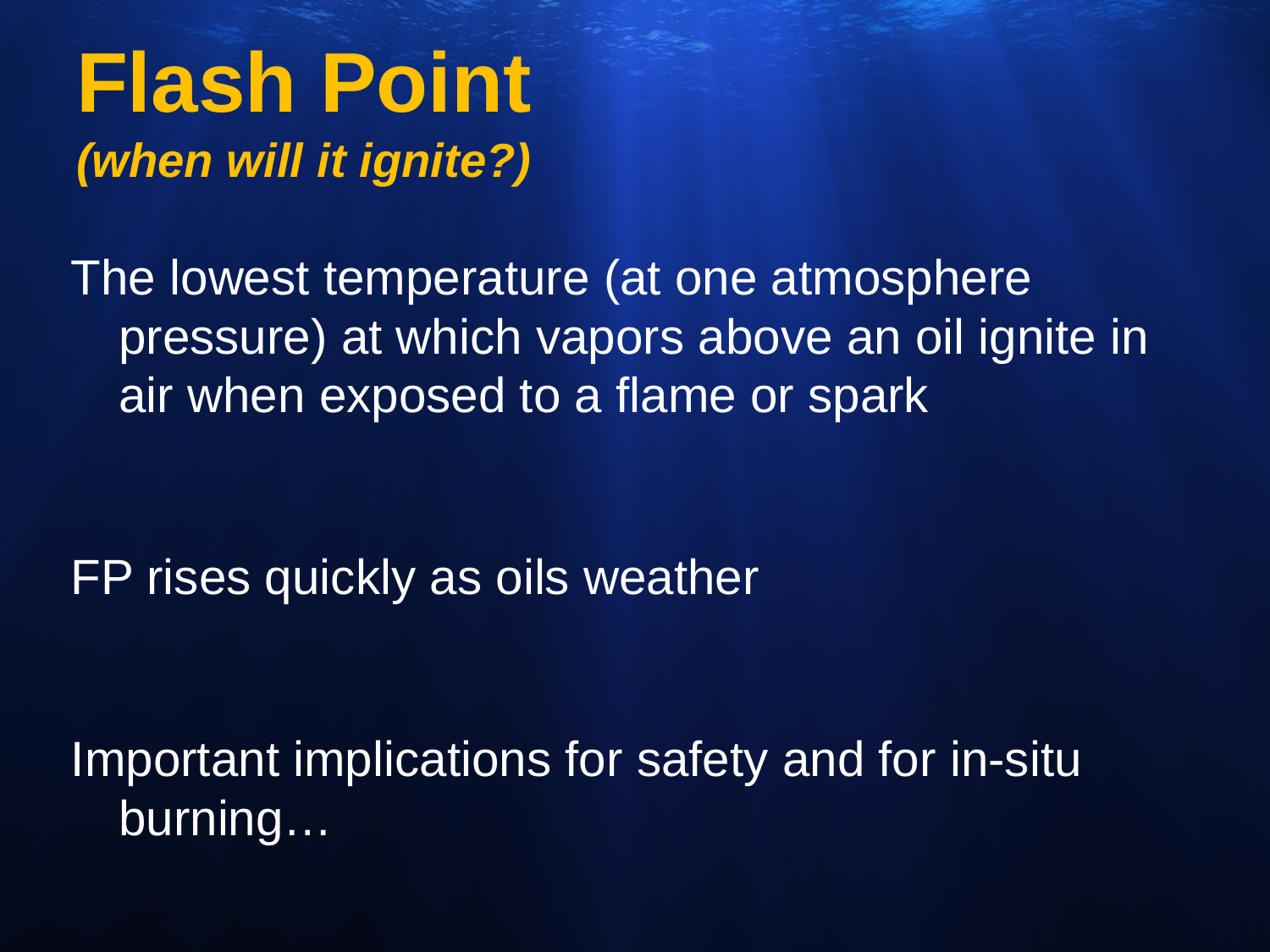

# Flash Point (when will it ignite?)
The lowest temperature (at one atmosphere pressure) at which vapors above an oil ignite in  air when exposed to a flame or spark

FP rises quickly as oils weather

Important implications for safety and for in-situ burning…